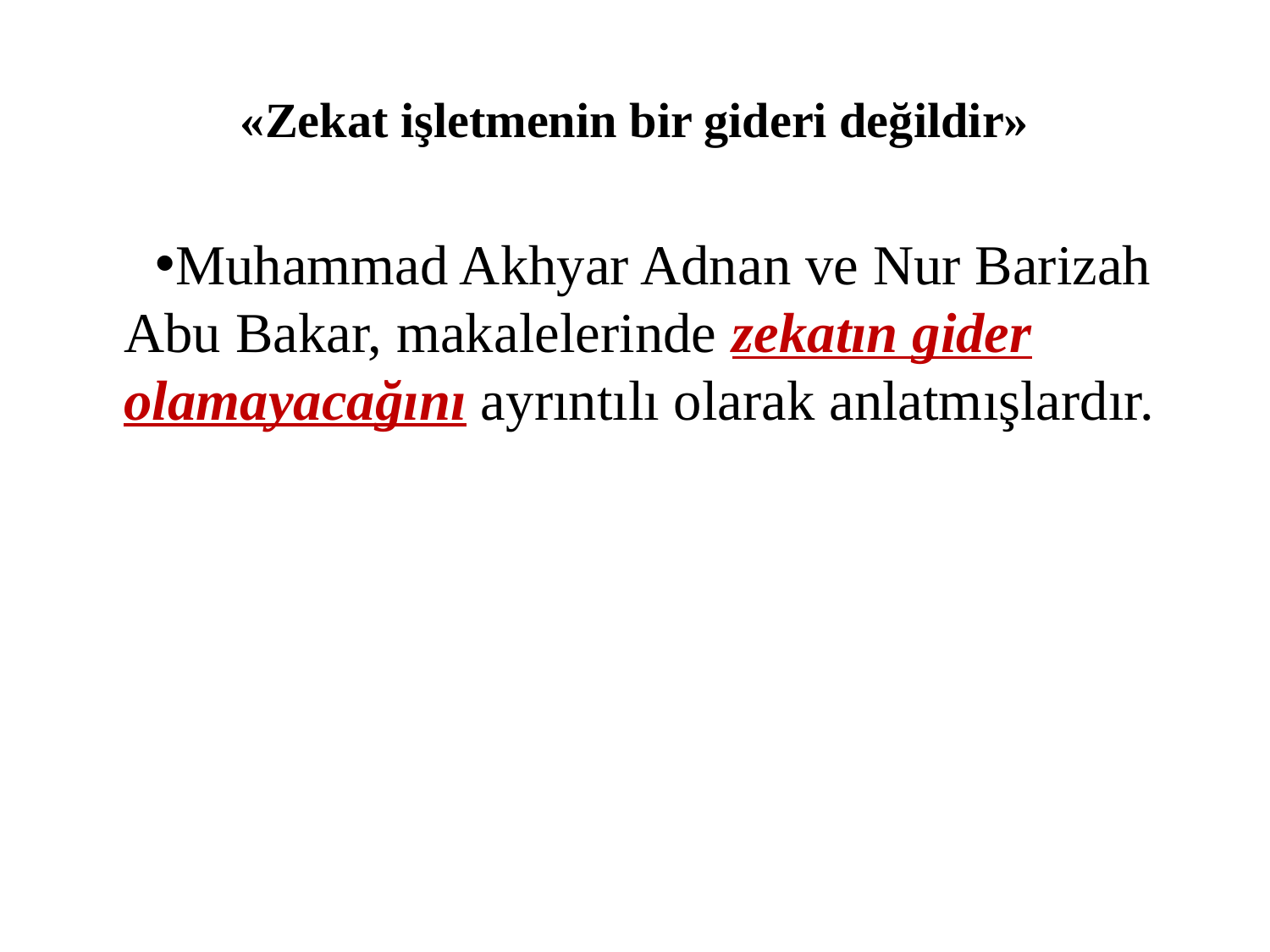

# «Zekat işletmenin bir gideri değildir»
Muhammad Akhyar Adnan ve Nur Barizah Abu Bakar, makalelerinde zekatın gider olamayacağını ayrıntılı olarak anlatmışlardır.